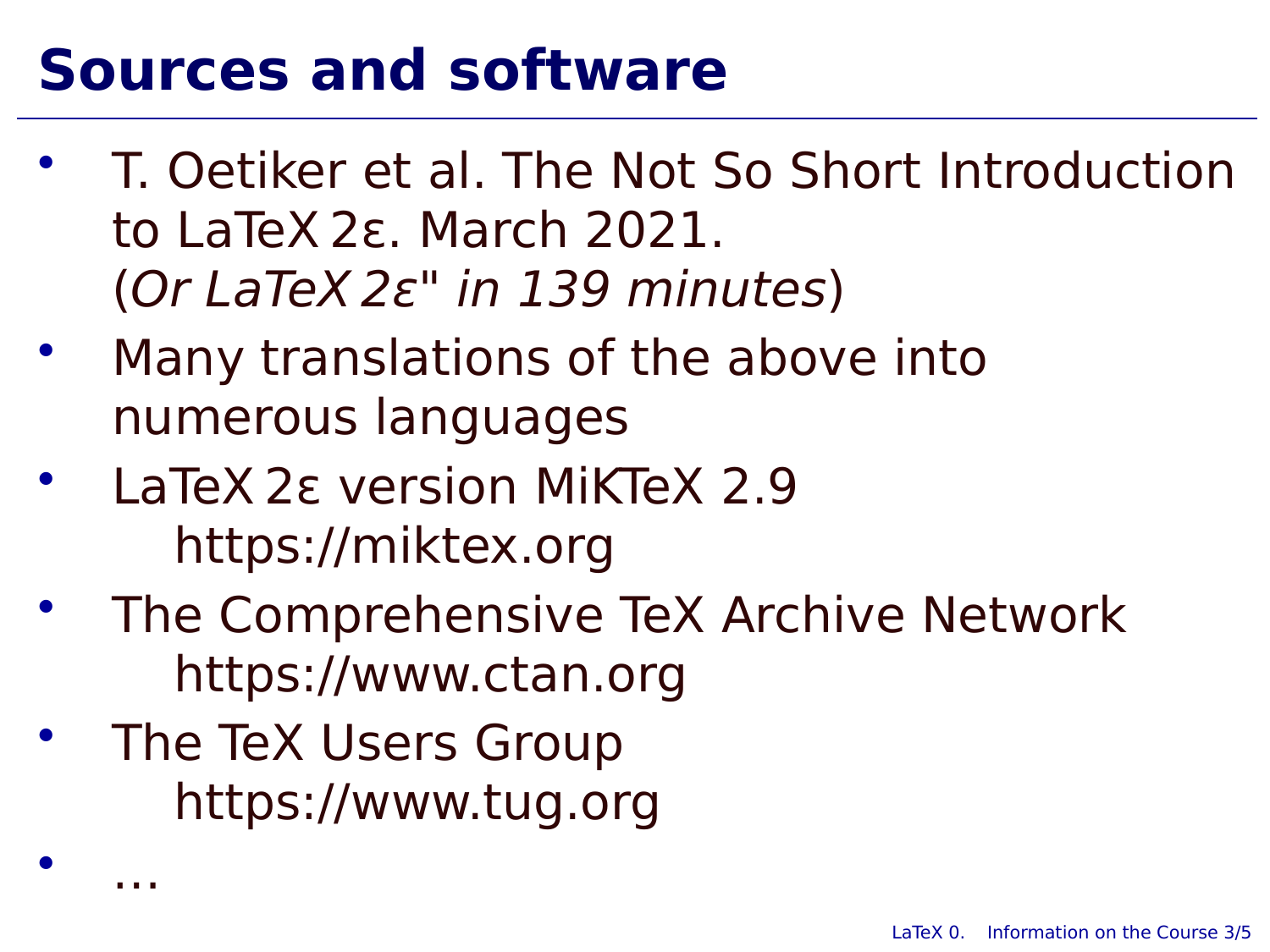

# Sources and software
T. Oetiker et al. The Not So Short Introduction to LaTeX 2ε. March 2021.
(Or LaTeX 2ε" in 139 minutes)
Many translations of the above into numerous languages
LaTeX 2ε version MiKTeX 2.9
    https://miktex.org
The Comprehensive TeX Archive Network
    https://www.ctan.org
The TeX Users Group
    https://www.tug.org
…
LaTeX 0.    Information on the Course 3/5